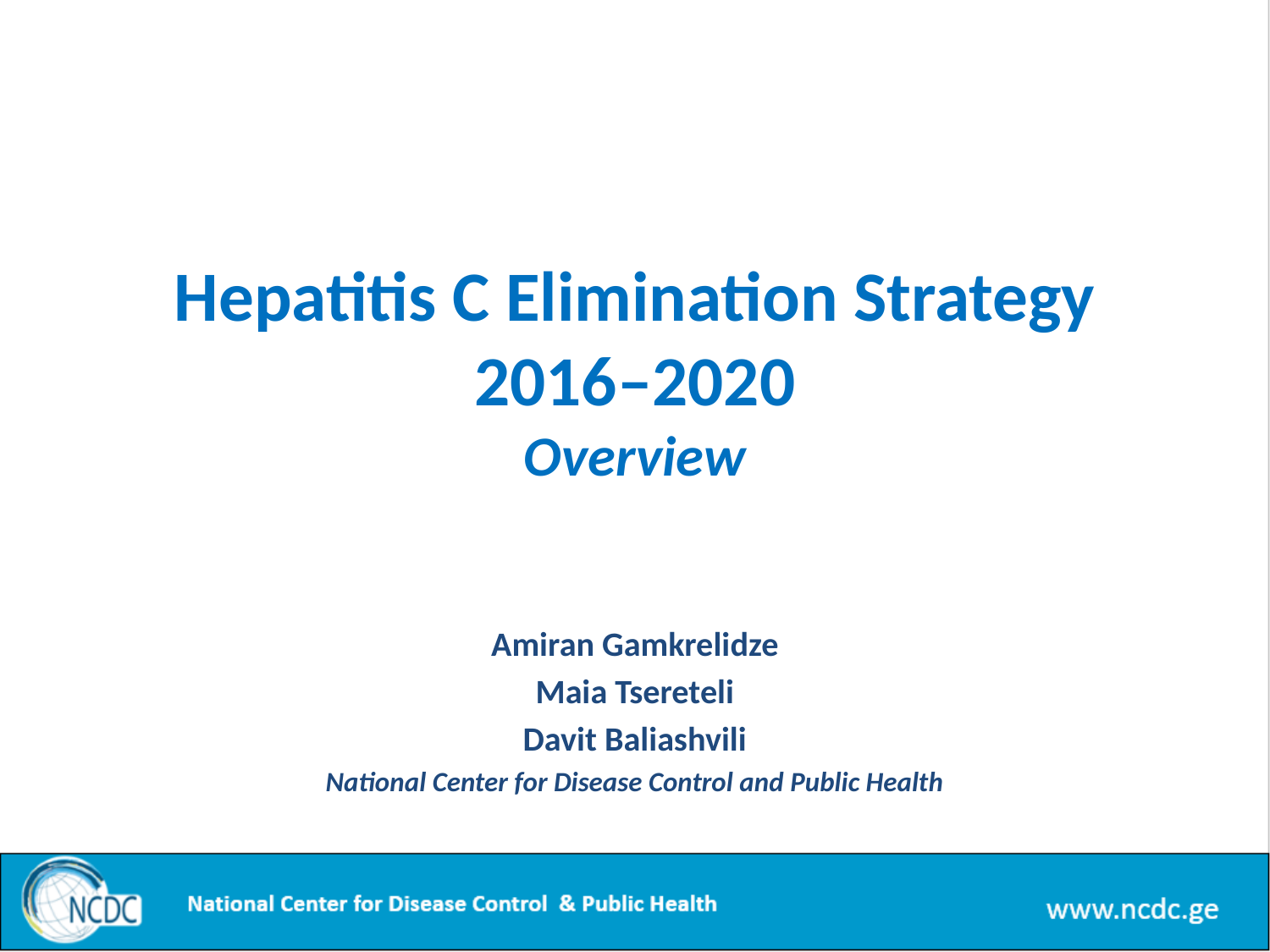

# Hepatitis C Elimination Strategy 2016–2020 Overview
Amiran Gamkrelidze
Maia Tsereteli
Davit Baliashvili
National Center for Disease Control and Public Health